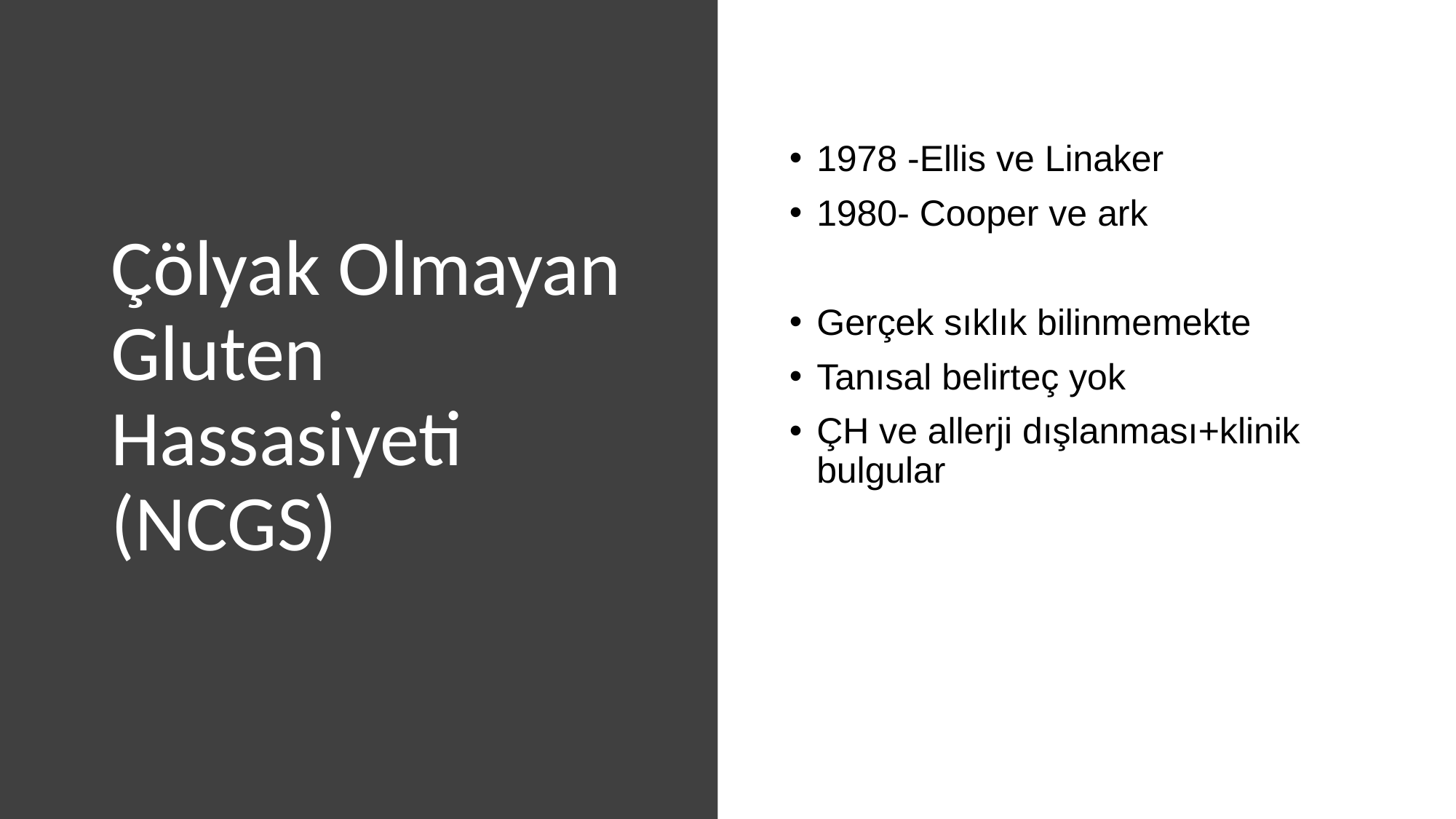

# Çölyak Olmayan Gluten Hassasiyeti (NCGS)
1978 -Ellis ve Linaker
1980- Cooper ve ark

Gerçek sıklık bilinmemekte
Tanısal belirteç yok
ÇH ve allerji dışlanması+klinik bulgular